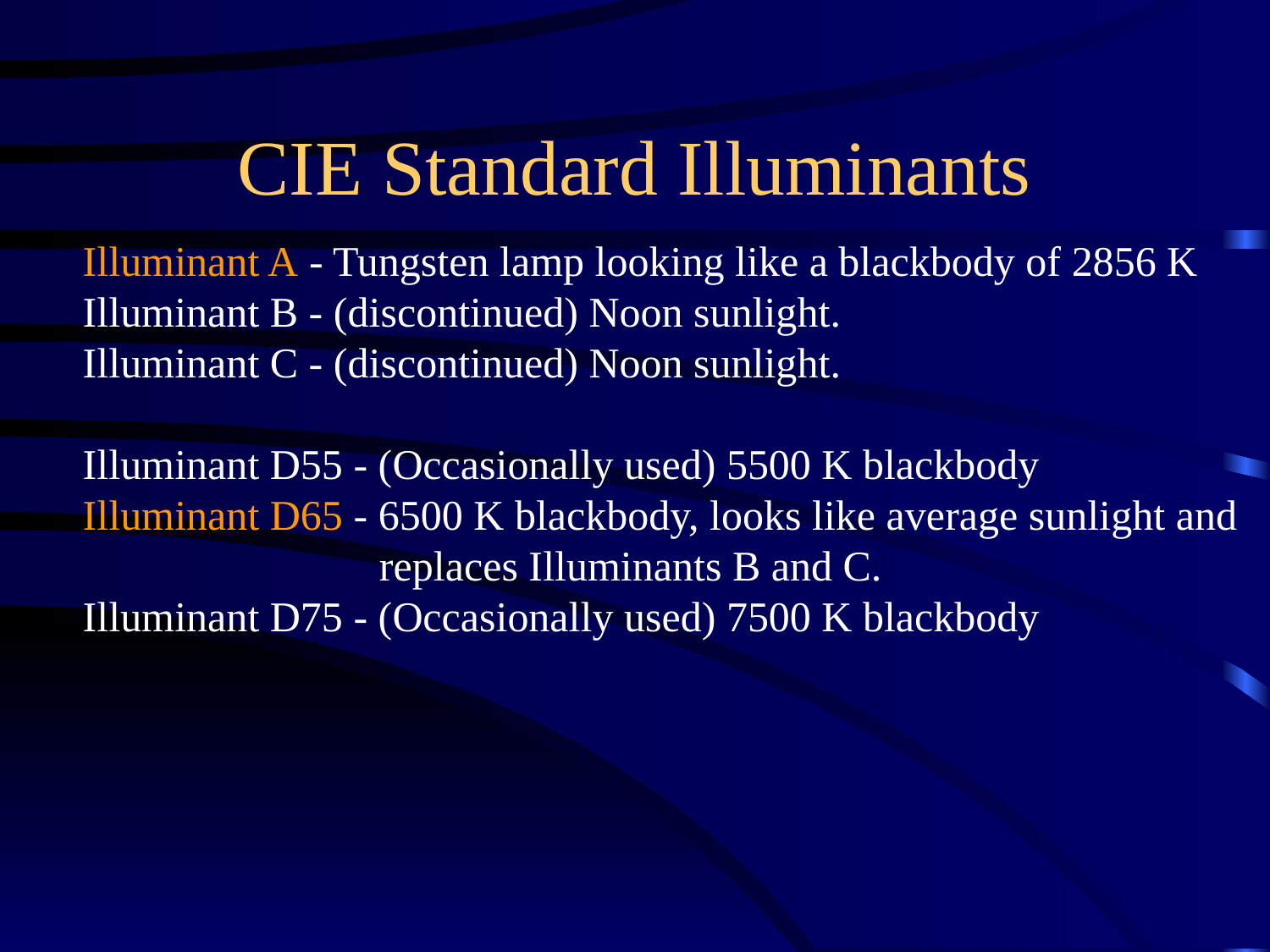

# CIE Standard Illuminants
Illuminant A - Tungsten lamp looking like a blackbody of 2856 K
Illuminant B - (discontinued) Noon sunlight.
Illuminant C - (discontinued) Noon sunlight.

Illuminant D55 - (Occasionally used) 5500 K blackbody
Illuminant D65 - 6500 K blackbody, looks like average sunlight and
		    replaces Illuminants B and C.
Illuminant D75 - (Occasionally used) 7500 K blackbody